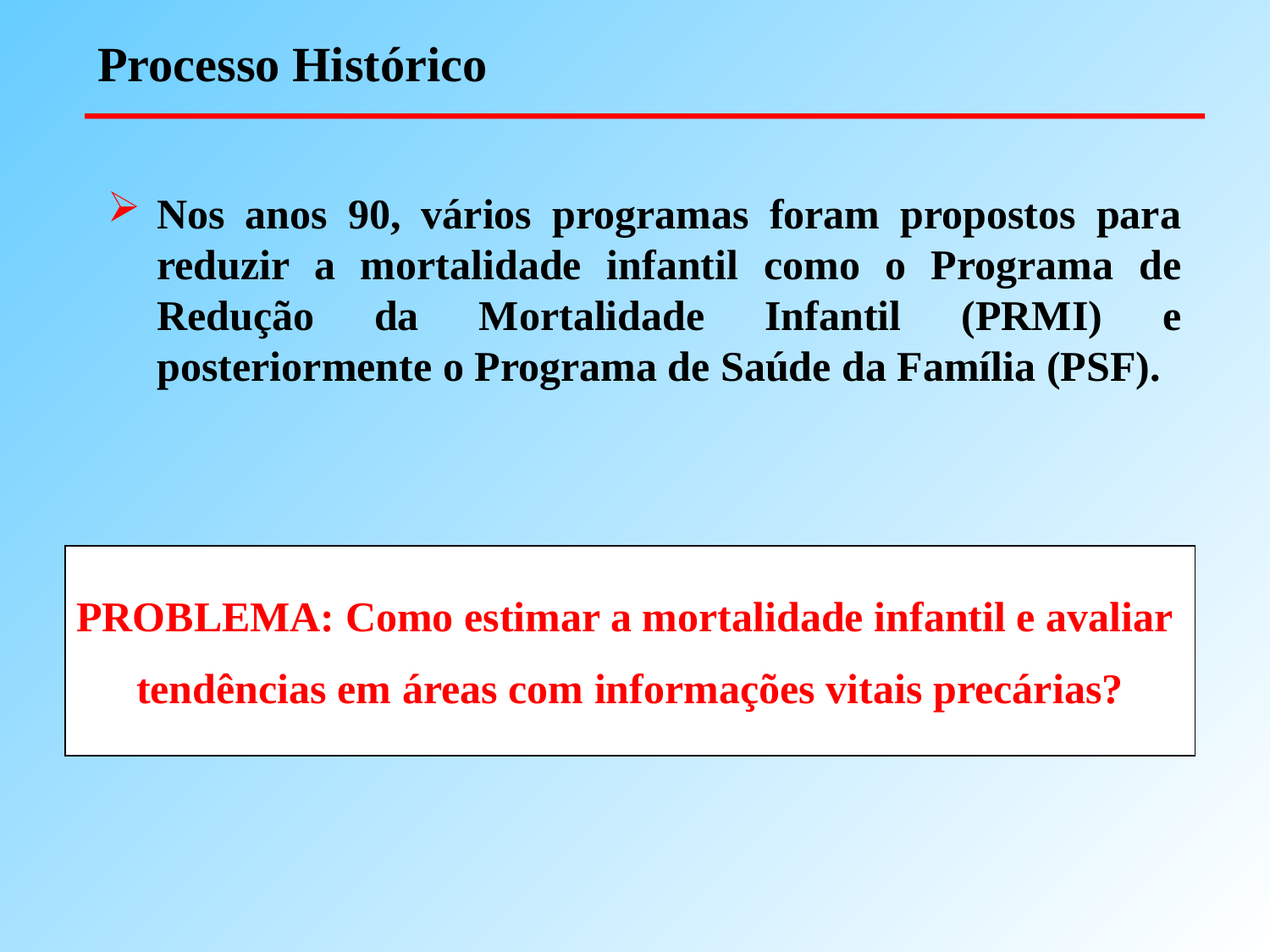

Processo Histórico

Nos anos 90, vários programas foram propostos para reduzir a mortalidade infantil como o Programa de Redução da Mortalidade Infantil (PRMI) e posteriormente o Programa de Saúde da Família (PSF).

PROBLEMA: Como estimar a mortalidade infantil e avaliar
tendências em áreas com informações vitais precárias?